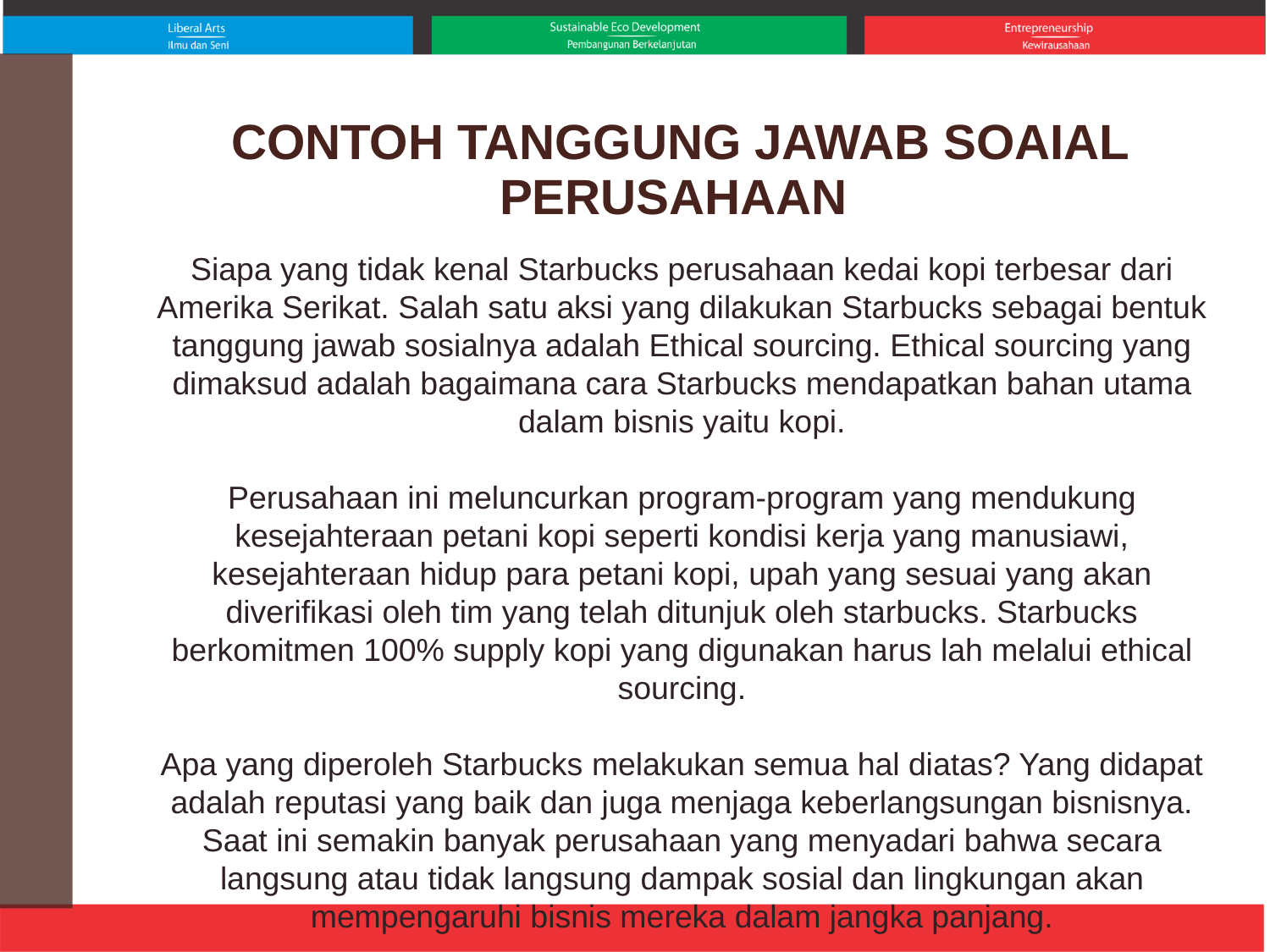

CONTOH TANGGUNG JAWAB SOAIAL PERUSAHAAN
Siapa yang tidak kenal Starbucks perusahaan kedai kopi terbesar dari Amerika Serikat. Salah satu aksi yang dilakukan Starbucks sebagai bentuk tanggung jawab sosialnya adalah Ethical sourcing. Ethical sourcing yang dimaksud adalah bagaimana cara Starbucks mendapatkan bahan utama dalam bisnis yaitu kopi.

Perusahaan ini meluncurkan program-program yang mendukung kesejahteraan petani kopi seperti kondisi kerja yang manusiawi, kesejahteraan hidup para petani kopi, upah yang sesuai yang akan diverifikasi oleh tim yang telah ditunjuk oleh starbucks. Starbucks berkomitmen 100% supply kopi yang digunakan harus lah melalui ethical sourcing.

Apa yang diperoleh Starbucks melakukan semua hal diatas? Yang didapat adalah reputasi yang baik dan juga menjaga keberlangsungan bisnisnya. Saat ini semakin banyak perusahaan yang menyadari bahwa secara langsung atau tidak langsung dampak sosial dan lingkungan akan mempengaruhi bisnis mereka dalam jangka panjang.